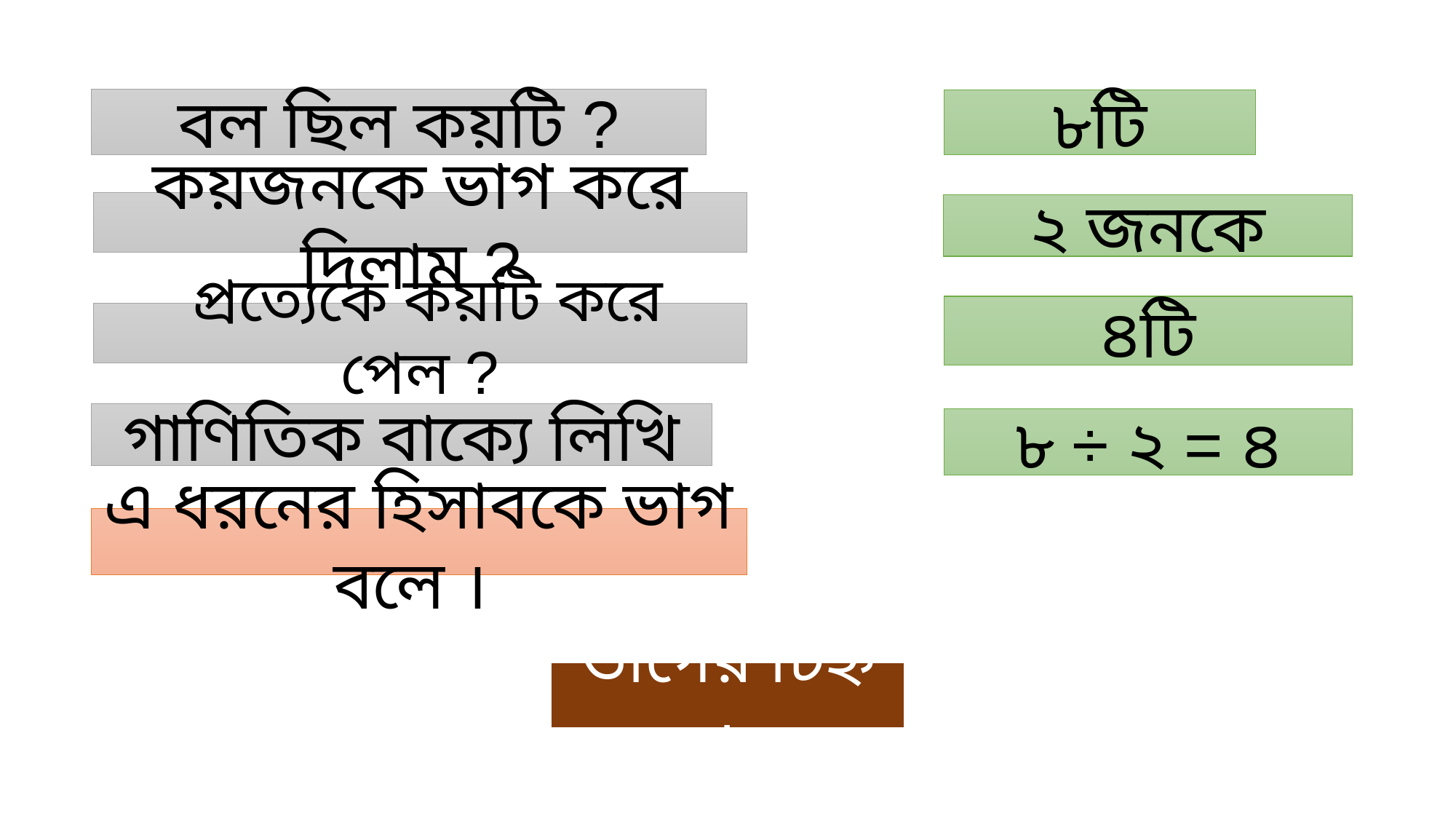

বল ছিল কয়টি ?
৮টি
কয়জনকে ভাগ করে দিলাম ?
২ জনকে
৪টি
 প্রত্যেকে কয়টি করে পেল ?

গাণিতিক বাক্যে লিখি
৮ ÷ ২ = ৪
এ ধরনের হিসাবকে ভাগ বলে ।
ভাগের চিহ্ন ÷